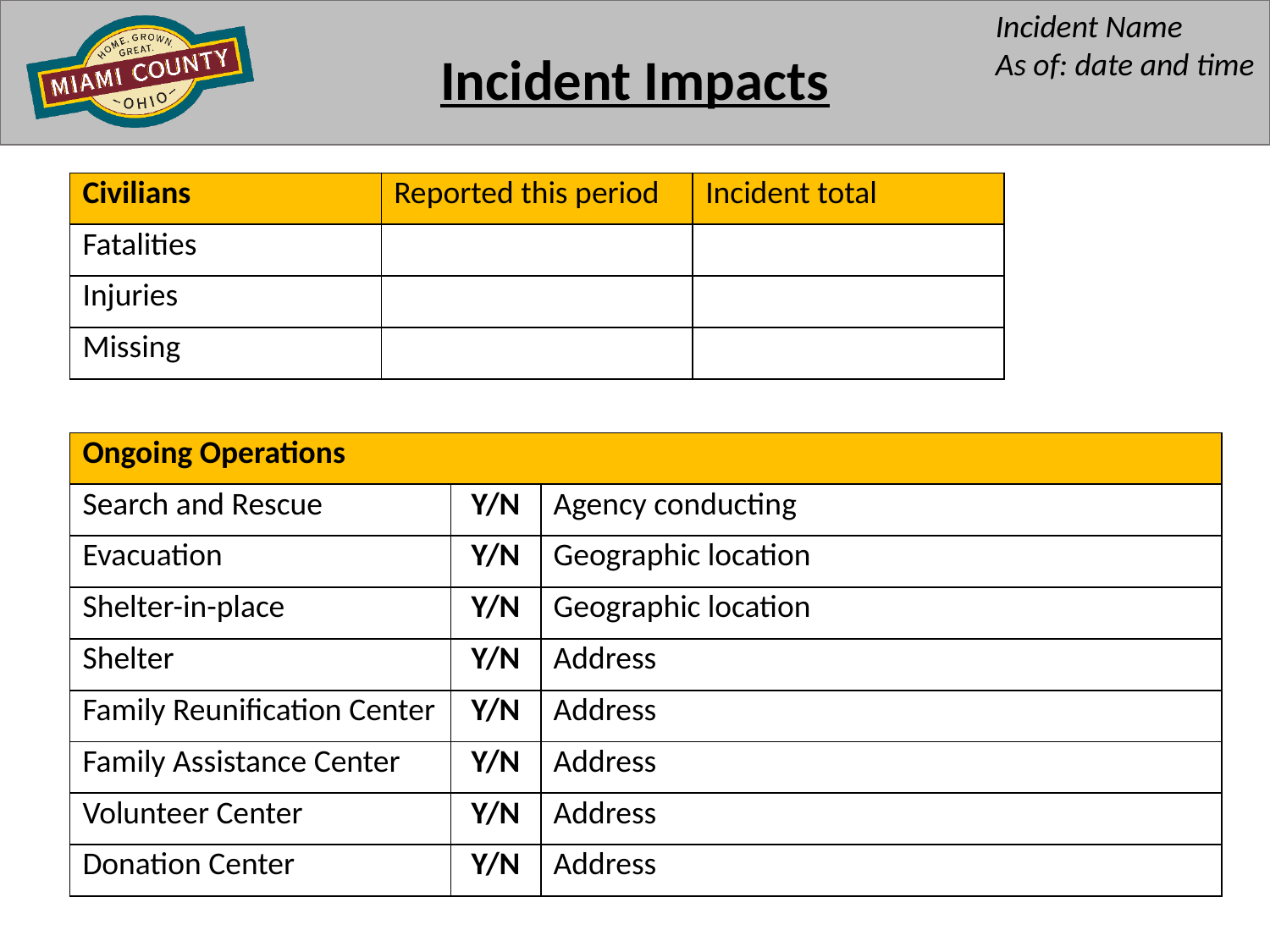

Incident Impacts
| Civilians | Reported this period | Incident total |
| --- | --- | --- |
| Fatalities |  |  |
| Injuries |  |  |
| Missing |  |  |
| Ongoing Operations |  |  |
| --- | --- | --- |
| Search and Rescue | Y/N | Agency conducting |
| Evacuation | Y/N | Geographic location |
| Shelter-in-place | Y/N | Geographic location |
| Shelter | Y/N | Address |
| Family Reunification Center | Y/N | Address |
| Family Assistance Center | Y/N | Address |
| Volunteer Center | Y/N | Address |
| Donation Center | Y/N | Address |